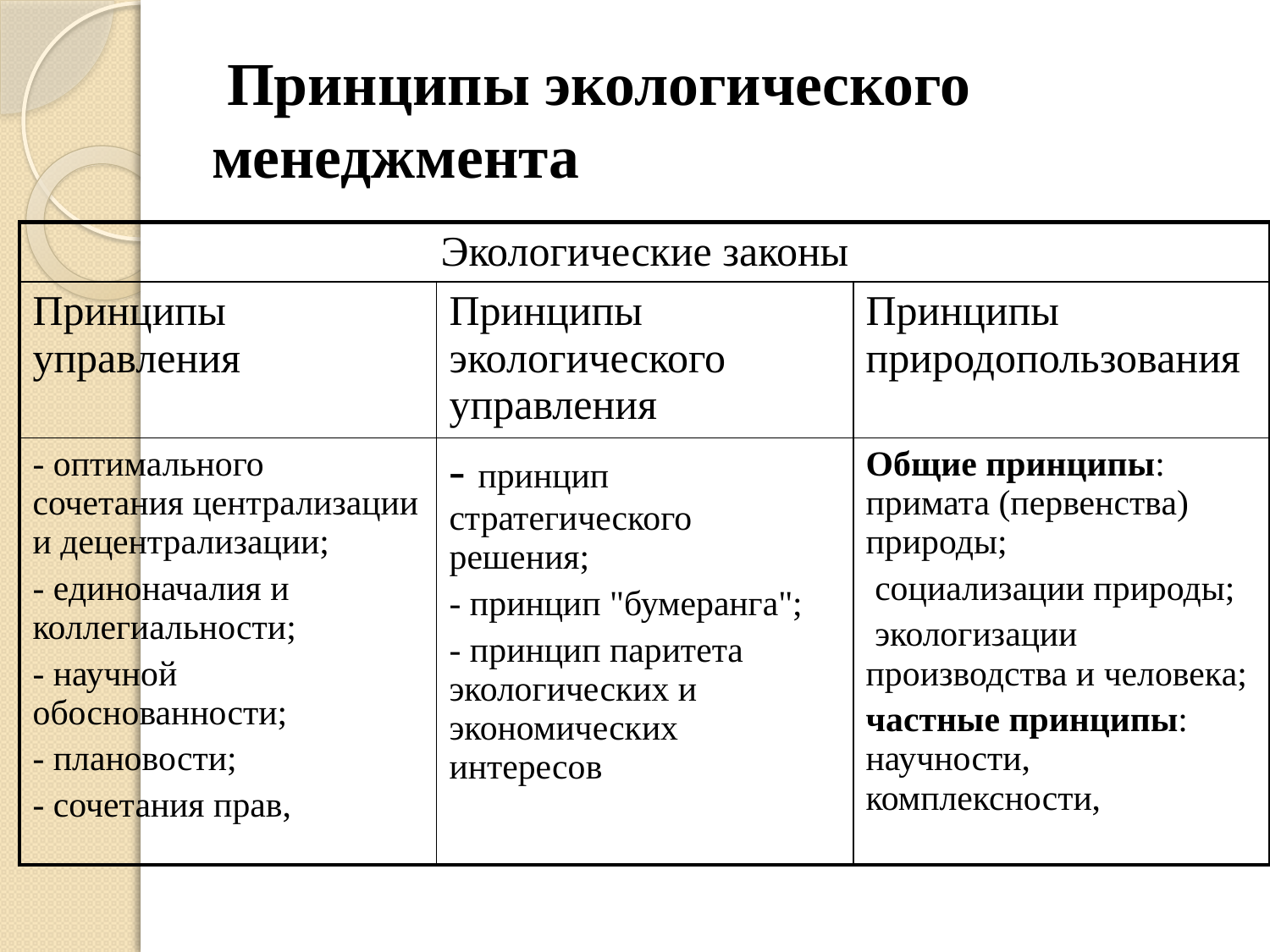

# Принципы экологического менеджмента
| Экологические законы |  |  |
| --- | --- | --- |
| Принципы управления | Принципы экологического управления | Принципы природопользования |
| - оптимального сочетания централизации и децентрализации; - единоначалия и коллегиальности; - научной обоснованности; - плановости; - сочетания прав, | - принцип стратегического решения; - принцип "бумеранга"; - принцип паритета экологических и экономических интересов | Общие принципы: примата (первенства) природы; социализации природы; экологизации производства и человека; частные принципы: научности, комплексности, |